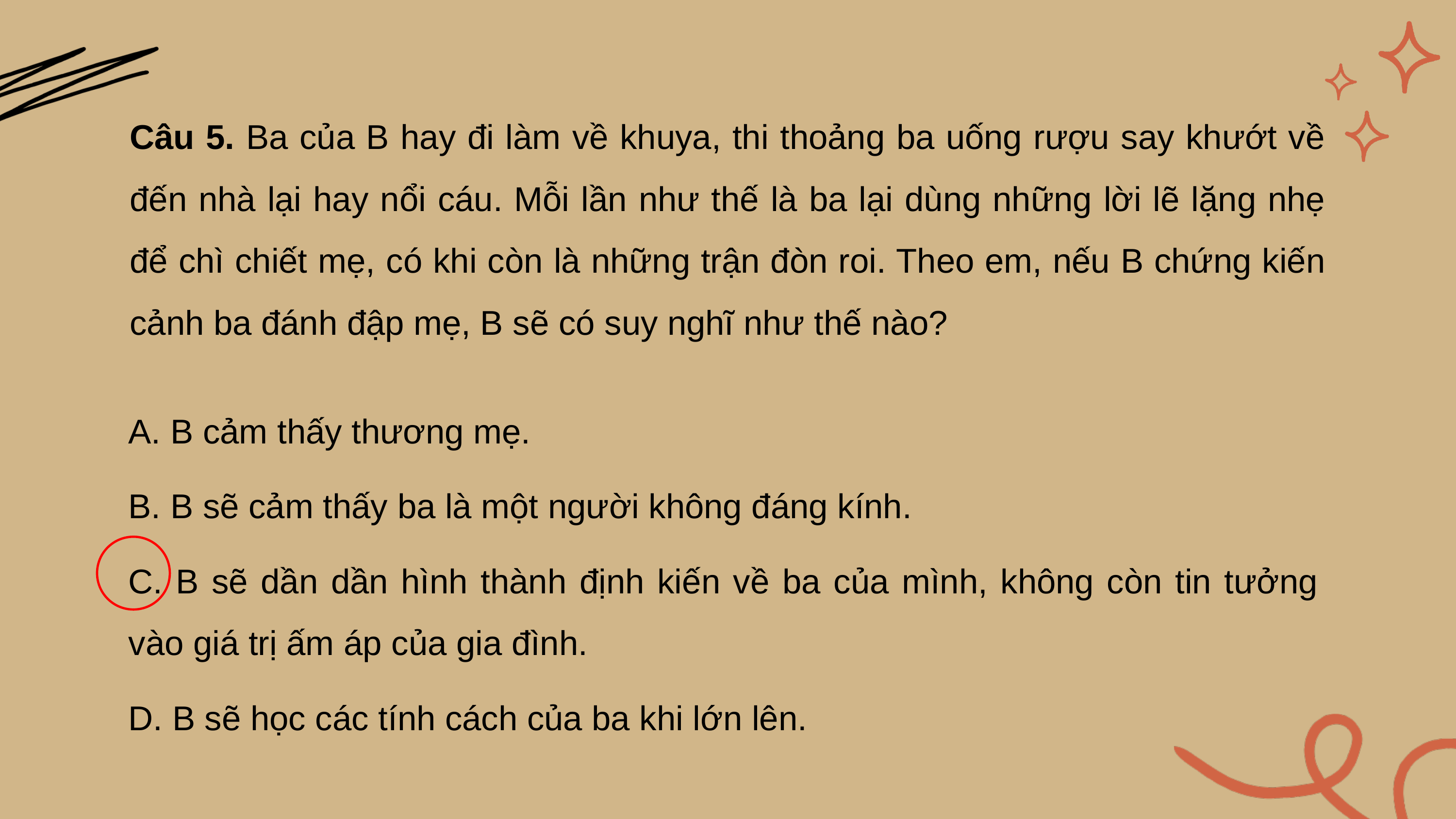

Câu 5. Ba của B hay đi làm về khuya, thi thoảng ba uống rượu say khướt về đến nhà lại hay nổi cáu. Mỗi lần như thế là ba lại dùng những lời lẽ lặng nhẹ để chì chiết mẹ, có khi còn là những trận đòn roi. Theo em, nếu B chứng kiến cảnh ba đánh đập mẹ, B sẽ có suy nghĩ như thế nào?
A. B cảm thấy thương mẹ.
B. B sẽ cảm thấy ba là một người không đáng kính.
C. B sẽ dần dần hình thành định kiến về ba của mình, không còn tin tưởng vào giá trị ấm áp của gia đình.
D. B sẽ học các tính cách của ba khi lớn lên.